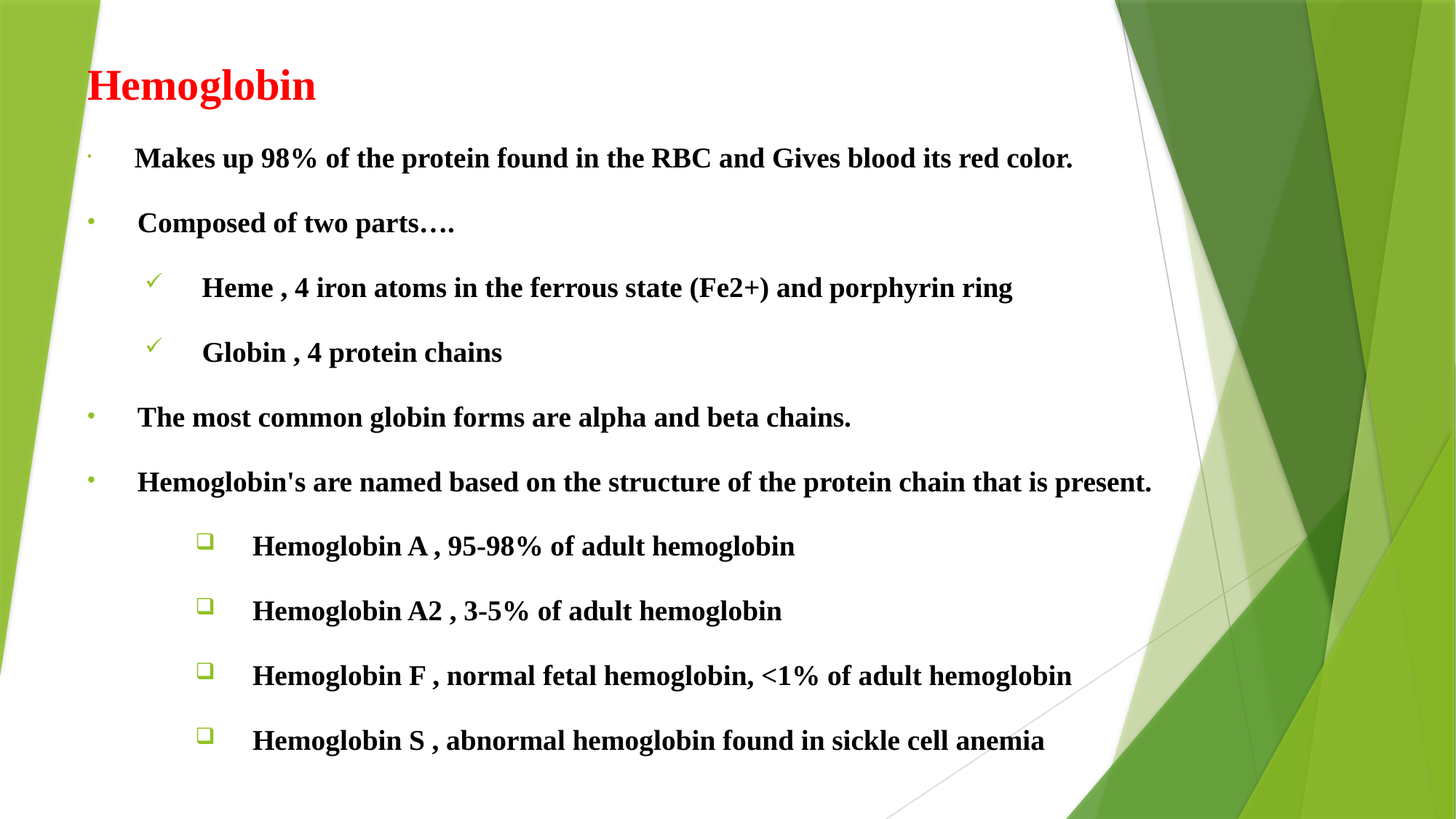

Hemoglobin
 Makes up 98% of the protein found in the RBC and Gives blood its red color.
 Composed of two parts….
Heme , 4 iron atoms in the ferrous state (Fe2+) and porphyrin ring
Globin , 4 protein chains
 The most common globin forms are alpha and beta chains.
 Hemoglobin's are named based on the structure of the protein chain that is present.
Hemoglobin A , 95-98% of adult hemoglobin
Hemoglobin A2 , 3-5% of adult hemoglobin
Hemoglobin F , normal fetal hemoglobin, <1% of adult hemoglobin
Hemoglobin S , abnormal hemoglobin found in sickle cell anemia